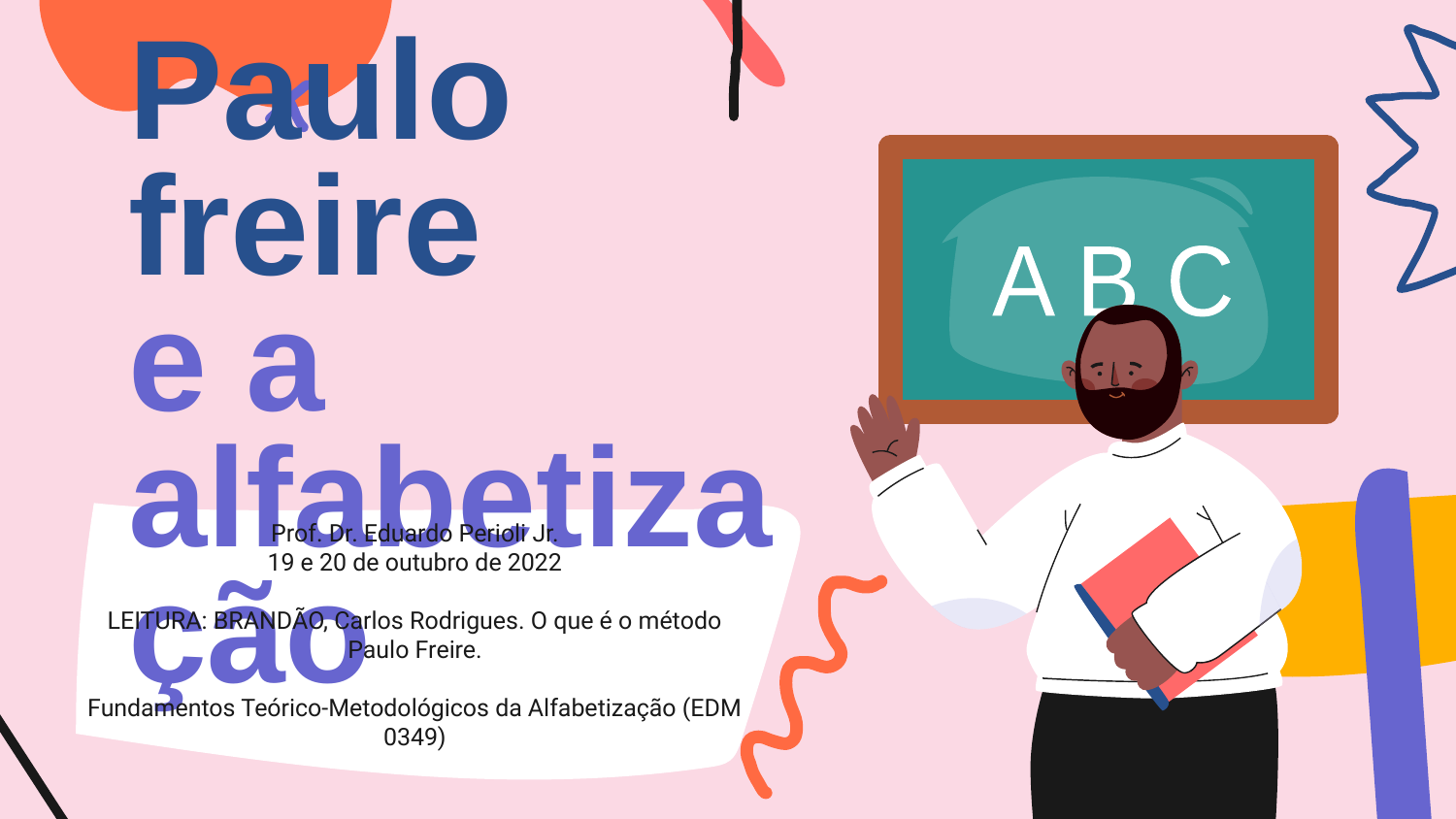

# Paulo freire e a alfabetização

A B C

Prof. Dr. Eduardo Perioli Jr.
19 e 20 de outubro de 2022

LEITURA: BRANDÃO, Carlos Rodrigues. O que é o método Paulo Freire.

Fundamentos Teórico-Metodológicos da Alfabetização (EDM 0349)